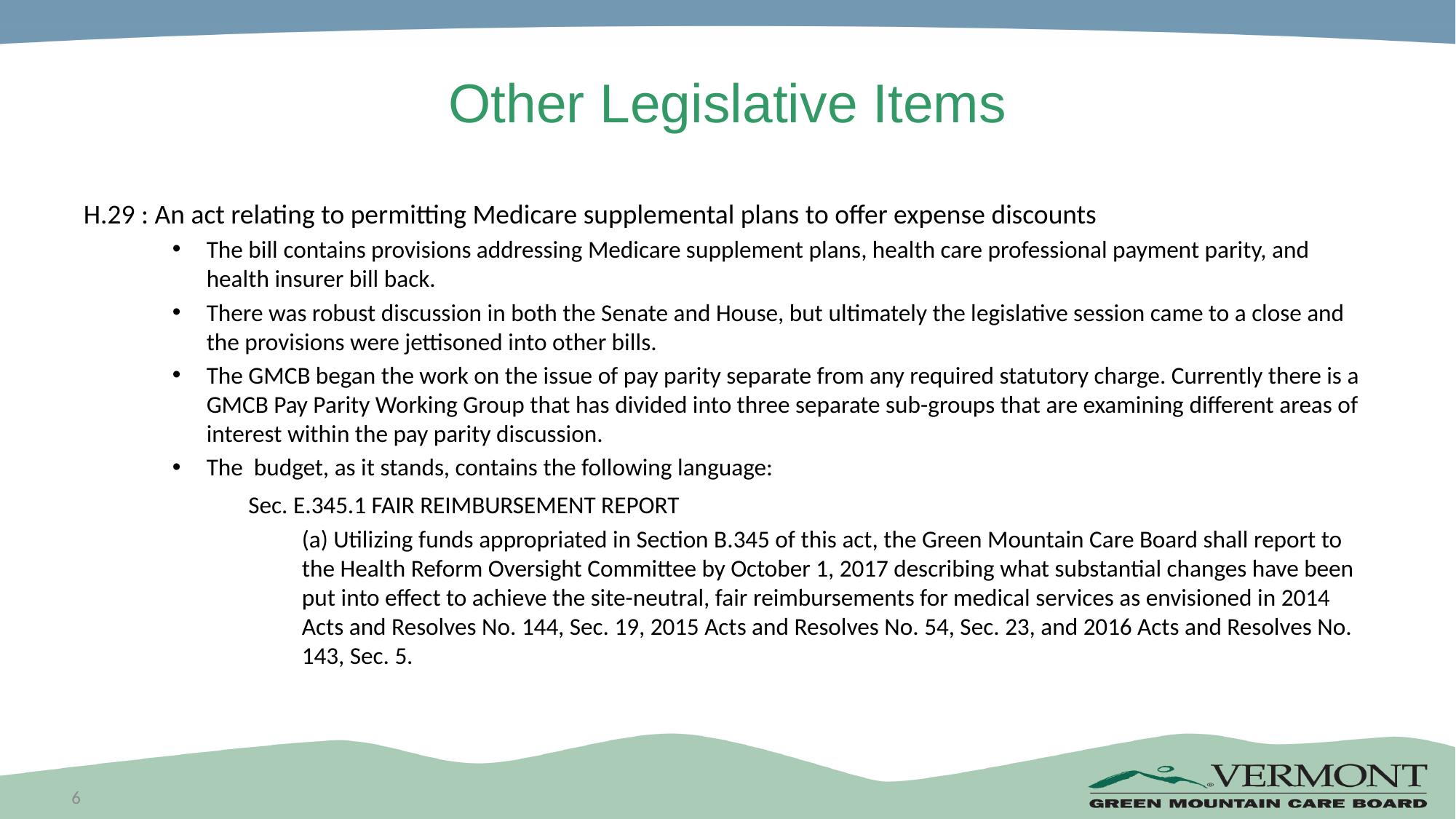

# Other Legislative Items
H.29 : An act relating to permitting Medicare supplemental plans to offer expense discounts
The bill contains provisions addressing Medicare supplement plans, health care professional payment parity, and health insurer bill back.
There was robust discussion in both the Senate and House, but ultimately the legislative session came to a close and the provisions were jettisoned into other bills.
The GMCB began the work on the issue of pay parity separate from any required statutory charge. Currently there is a GMCB Pay Parity Working Group that has divided into three separate sub-groups that are examining different areas of interest within the pay parity discussion.
The  budget, as it stands, contains the following language:
	         Sec. E.345.1 FAIR REIMBURSEMENT REPORT
		(a) Utilizing funds appropriated in Section B.345 of this act, the Green Mountain Care Board shall report to 		the Health Reform Oversight Committee by October 1, 2017 describing what substantial changes have been 		put into effect to achieve the site-neutral, fair reimbursements for medical services as envisioned in 2014 		Acts and Resolves No. 144, Sec. 19, 2015 Acts and Resolves No. 54, Sec. 23, and 2016 Acts and Resolves No. 		143, Sec. 5.

6